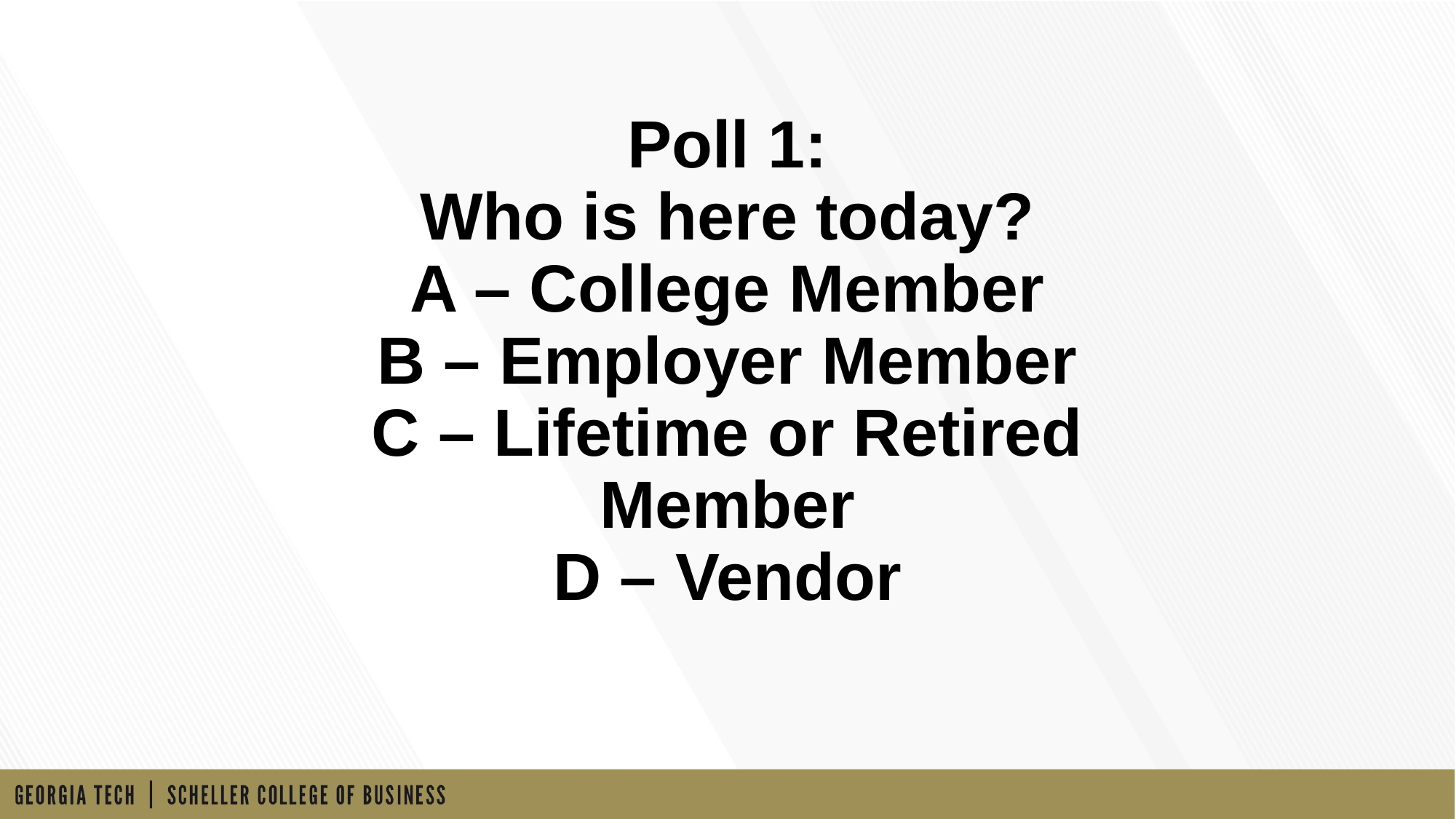

# Poll 1: Who is here today? A – College Member B – Employer Member C – Lifetime or Retired Member D – Vendor